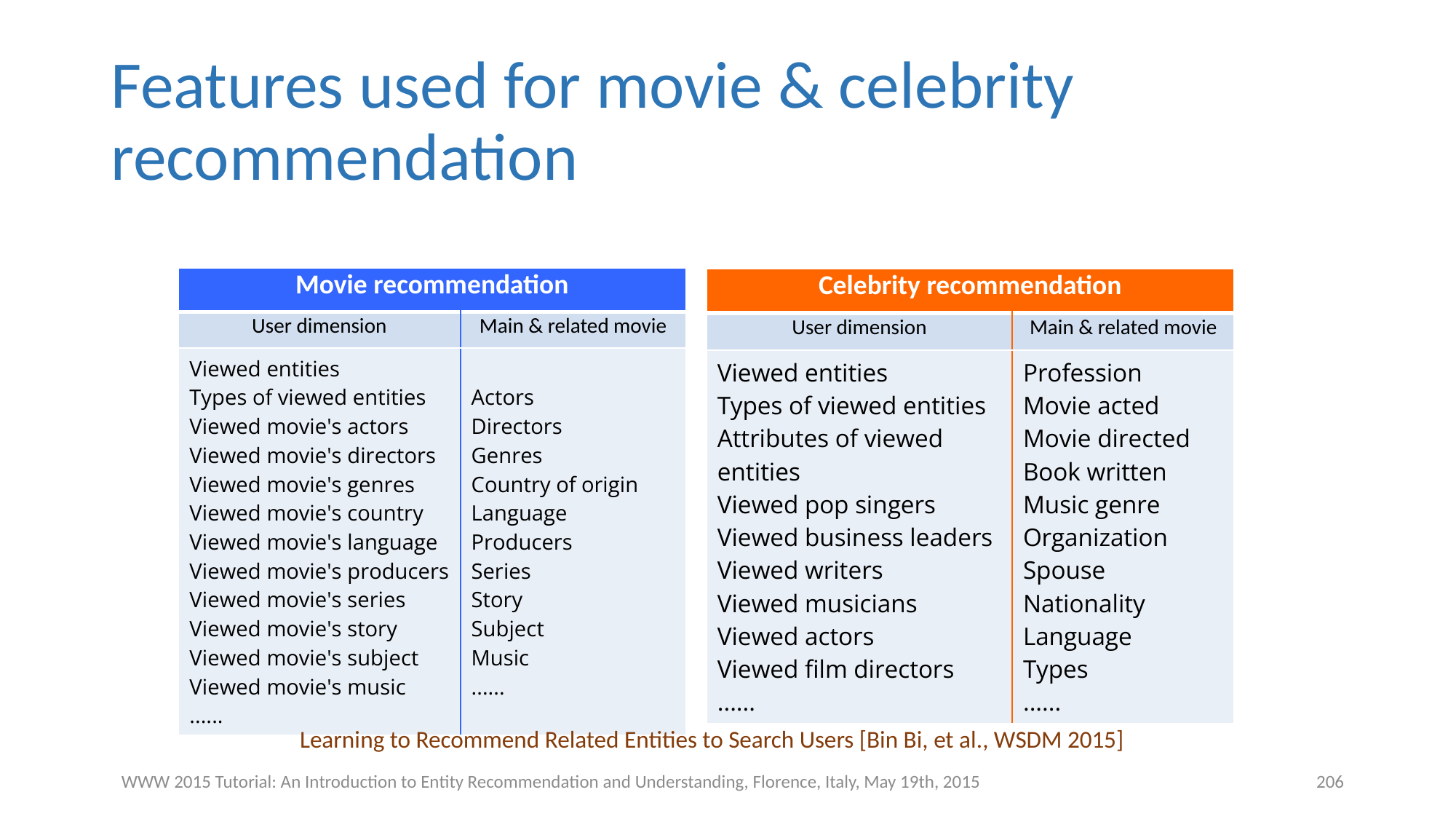

# Features used for movie & celebrity recommendation

| Movie recommendation |  |
| --- | --- |
| User dimension | Main & related movie |
| Viewed entities Types of viewed entities Viewed movie's actors Viewed movie's directors Viewed movie's genres Viewed movie's country Viewed movie's language Viewed movie's producers Viewed movie's series Viewed movie's story Viewed movie's subject Viewed movie's music ...... | Actors Directors Genres Country of origin Language Producers Series Story Subject Music ...... |
| Celebrity recommendation |  |
| --- | --- |
| User dimension | Main & related movie |
| Viewed entities Types of viewed entities Attributes of viewed entities Viewed pop singers Viewed business leaders Viewed writers Viewed musicians Viewed actors Viewed film directors ...... | Profession Movie acted Movie directed Book written Music genre Organization Spouse Nationality Language Types ...... |
Learning to Recommend Related Entities to Search Users [Bin Bi, et al., WSDM 2015]
WWW 2015 Tutorial: An Introduction to Entity Recommendation and Understanding, Florence, Italy, May 19th, 2015
206